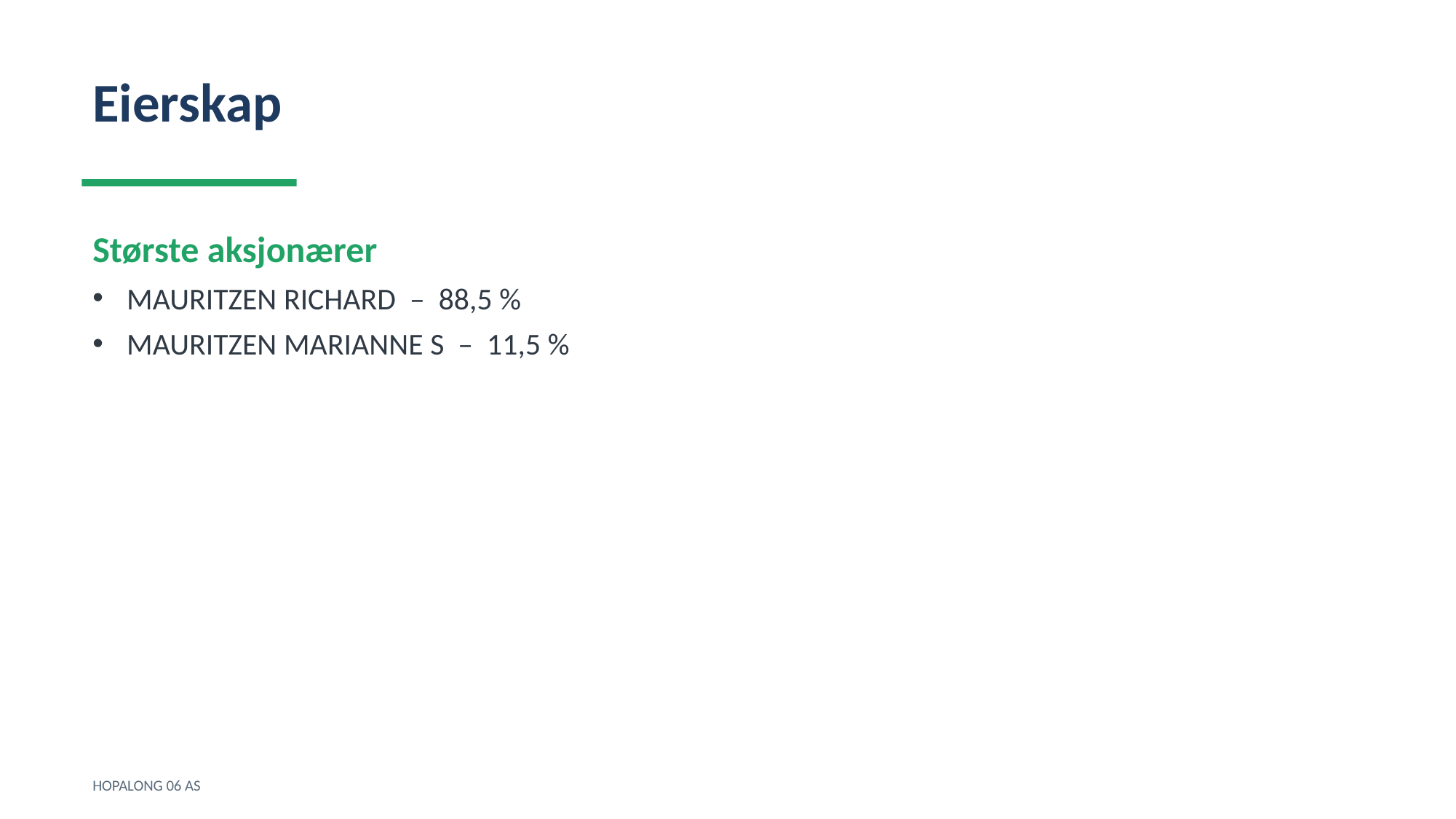

Eierskap

Største aksjonærer
MAURITZEN RICHARD  –  88,5 %
MAURITZEN MARIANNE S  –  11,5 %
HOPALONG 06 AS